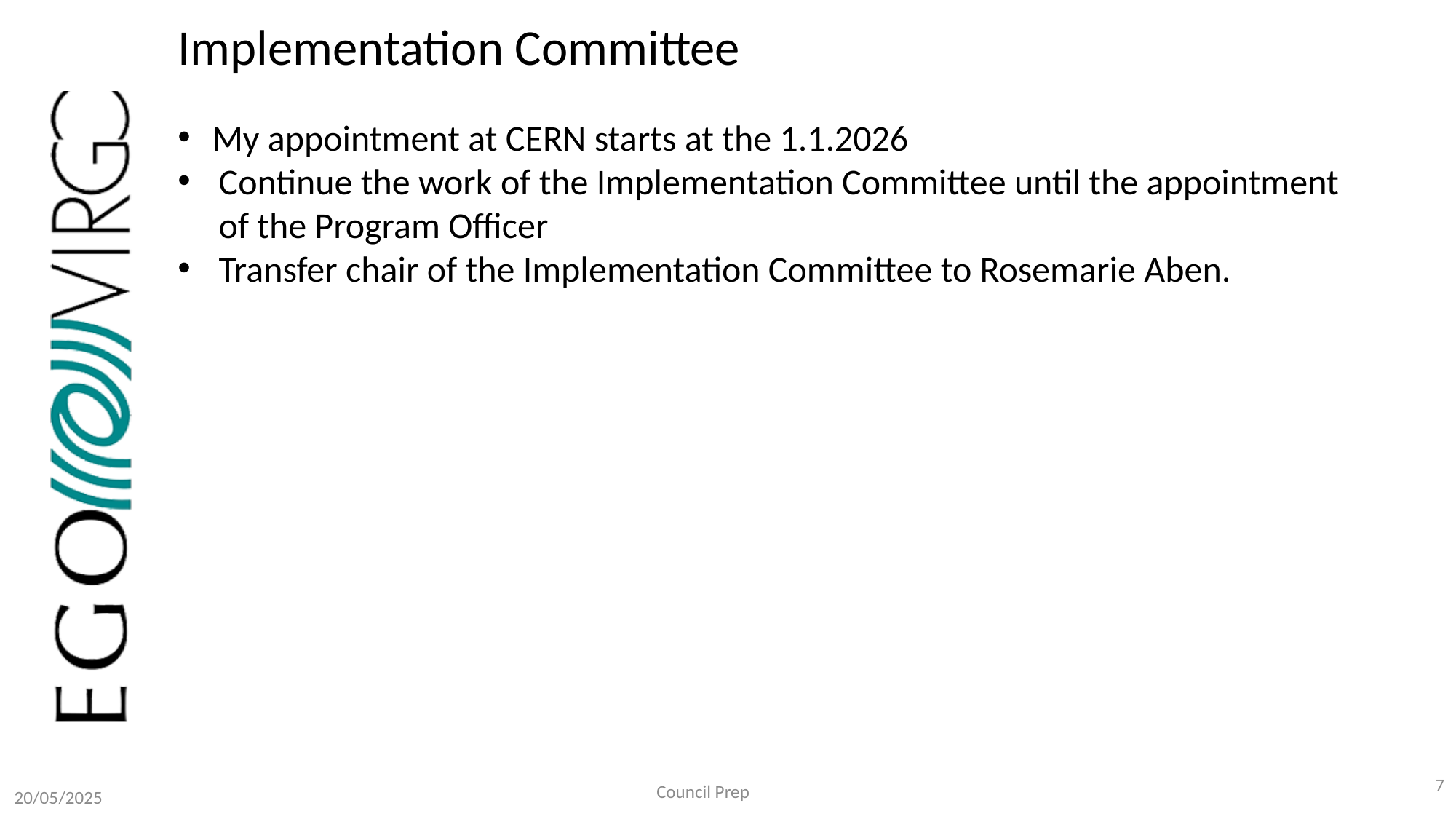

# Implementation Committee
My appointment at CERN starts at the 1.1.2026
Continue the work of the Implementation Committee until the appointment of the Program Officer
Transfer chair of the Implementation Committee to Rosemarie Aben.
7
Council Prep
20/05/2025